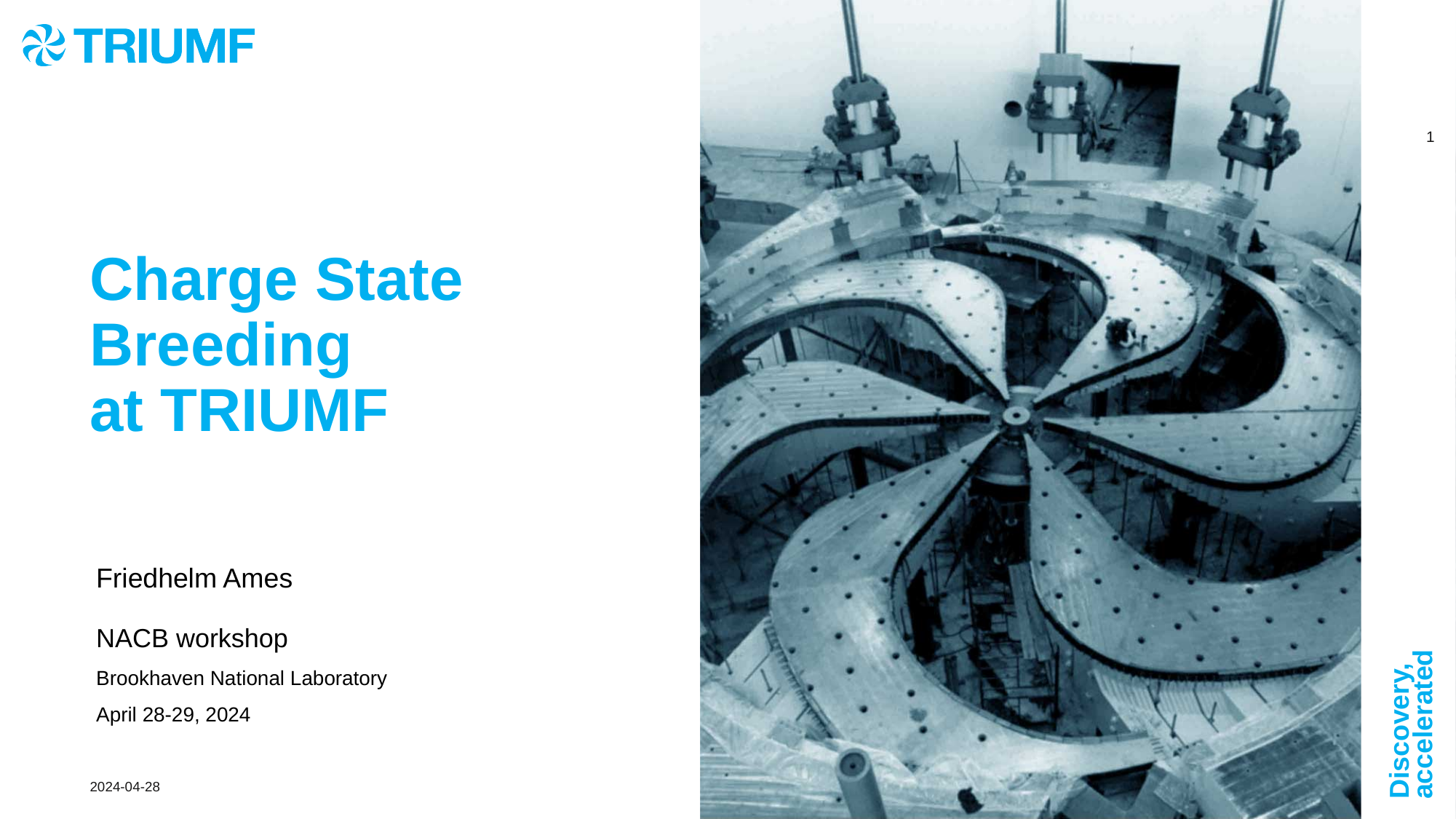

# Charge State Breeding at TRIUMF
Friedhelm Ames
NACB workshop
Brookhaven National Laboratory
April 28-29, 2024